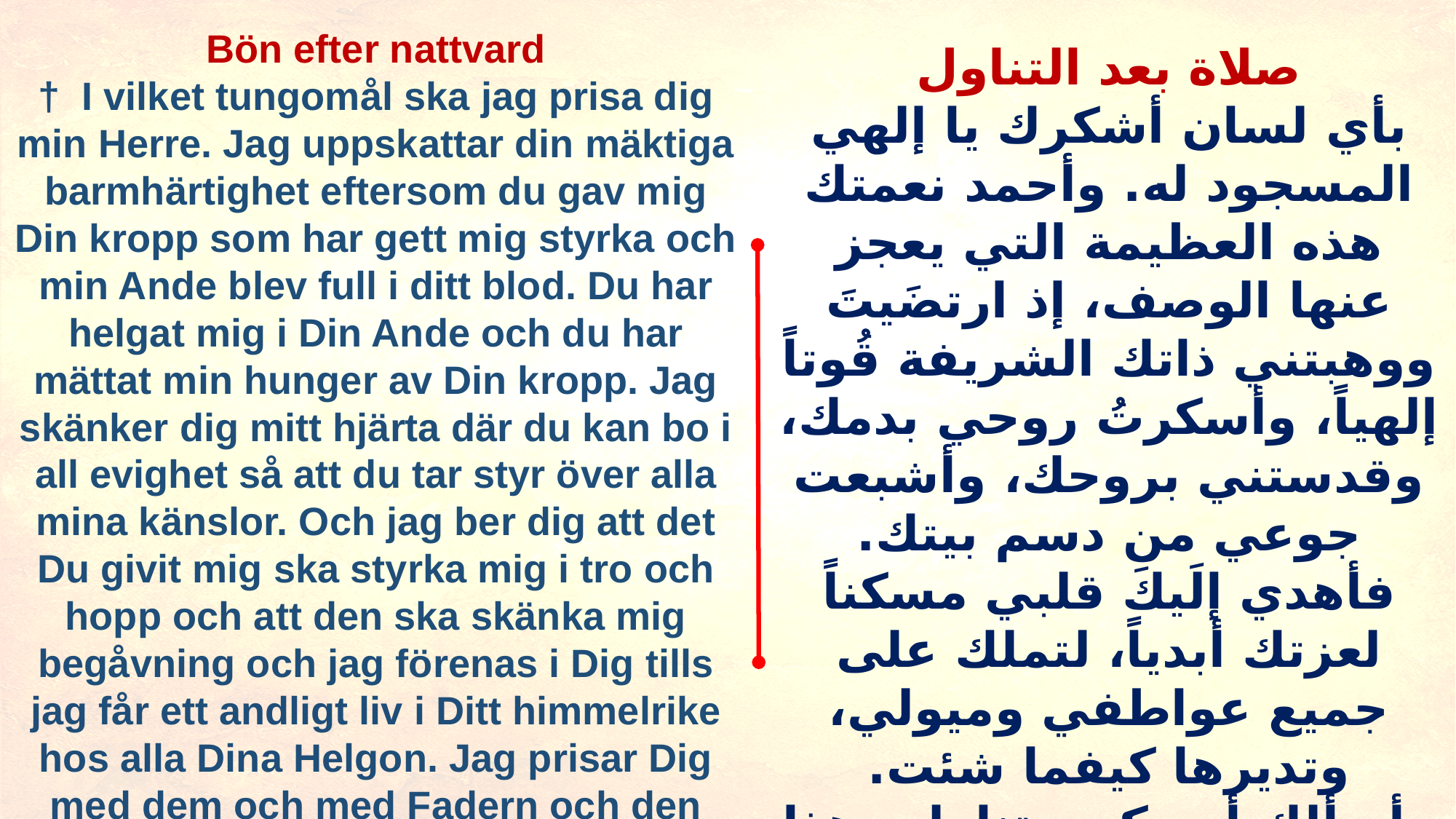

Bön efter nattvard
†  I vilket tungomål ska jag prisa dig min Herre. Jag uppskattar din mäktiga barmhärtighet eftersom du gav mig Din kropp som har gett mig styrka och min Ande blev full i ditt blod. Du har helgat mig i Din Ande och du har mättat min hunger av Din kropp. Jag skänker dig mitt hjärta där du kan bo i all evighet så att du tar styr över alla mina känslor. Och jag ber dig att det Du givit mig ska styrka mig i tro och hopp och att den ska skänka mig begåvning och jag förenas i Dig tills jag får ett andligt liv i Ditt himmelrike hos alla Dina Helgon. Jag prisar Dig med dem och med Fadern och den Helige Ande. Amen.

صلاة بعد التناول
بأي لسان أشكرك يا إلهي المسجود له. وأحمد نعمتك هذه العظيمة التي يعجز عنها الوصف، إذ ارتضَيتَ ووهبتني ذاتك الشريفة قُوتاً إلهياً، وأسكرتُ روحي بدمك، وقدستني بروحك، وأشبعت جوعي من دسم بيتك. فأهدي إلَيكَ قلبي مسكناً لعزتك أبدياً، لتملك على جميع عواطفي وميولي، وتديرها كيفما شئت. وأسألك أن يكون تناولي هذا زيادة لإيماني، وتقويةً لرجائي، وإضراماً لنار حبِّك العذب فيَّ، ونمواً لي في الفضائل كافةً، وسلاحاً يقيني مكامن أعداء نفسي، واتحاداً بك إلى أن أحظى بحياة الخلود في سمائك، مع جمهور قديسيك. فأمجدك معهم وأباك وروحك القدوس إلى الأبد آمين.